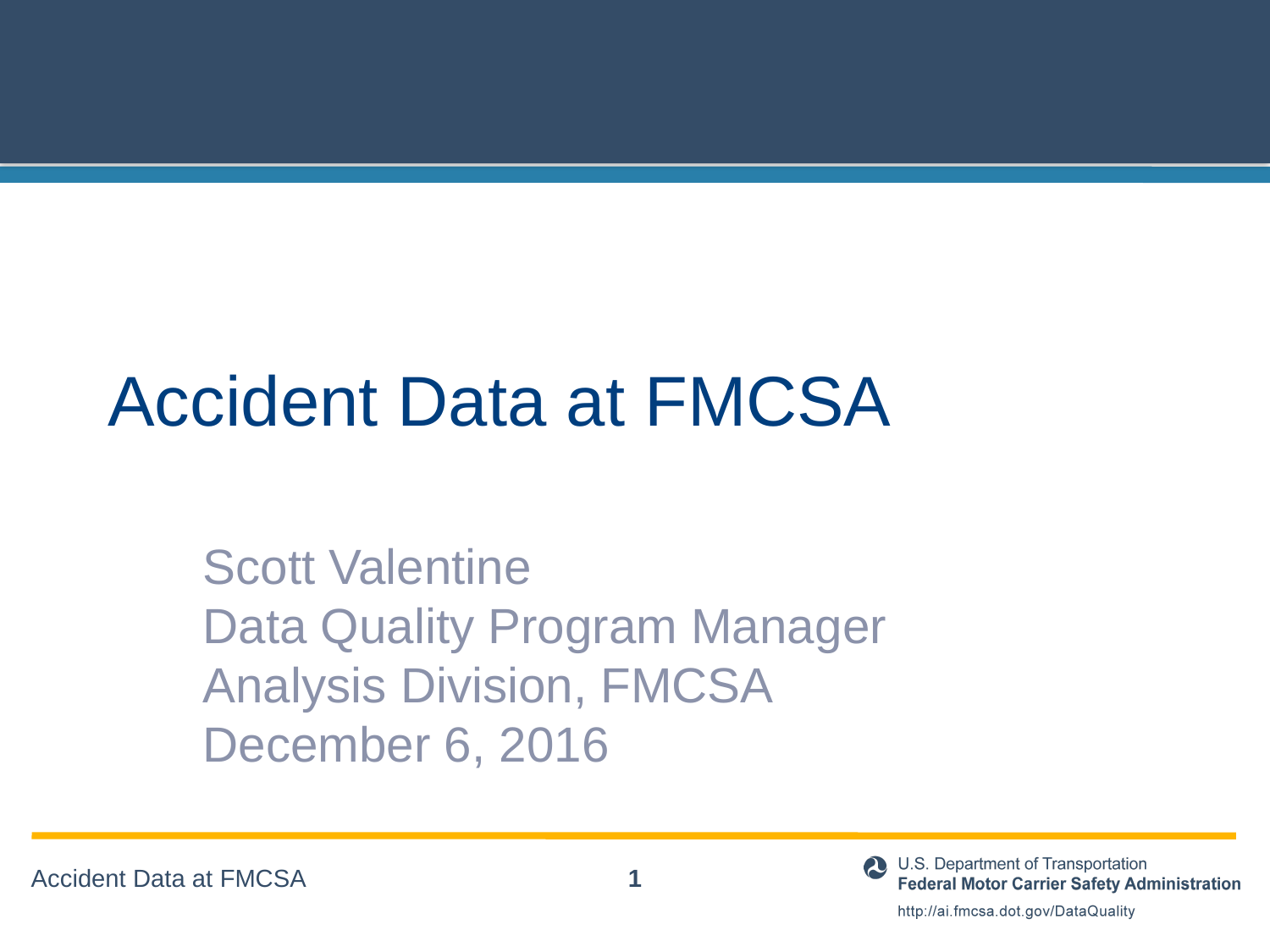

# Accident Data at FMCSA
Scott Valentine
Data Quality Program Manager
Analysis Division, FMCSA
December 6, 2016